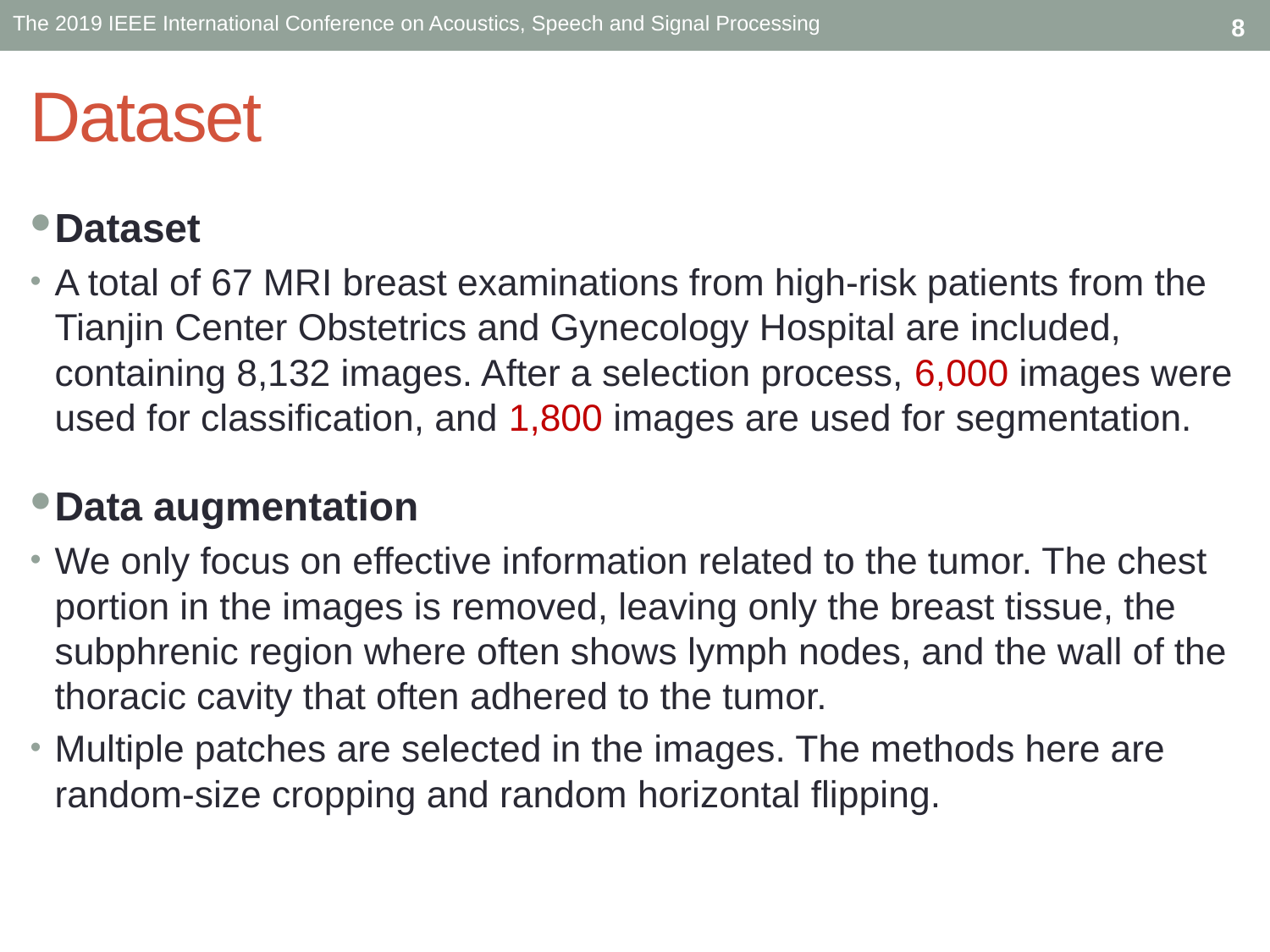

The 2019 IEEE International Conference on Acoustics, Speech and Signal Processing
8
# Dataset

Dataset
A total of 67 MRI breast examinations from high-risk patients from the Tianjin Center Obstetrics and Gynecology Hospital are included, containing 8,132 images. After a selection process, 6,000 images were used for classification, and 1,800 images are used for segmentation.
Data augmentation
We only focus on effective information related to the tumor. The chest portion in the images is removed, leaving only the breast tissue, the subphrenic region where often shows lymph nodes, and the wall of the thoracic cavity that often adhered to the tumor.
Multiple patches are selected in the images. The methods here are random-size cropping and random horizontal flipping.